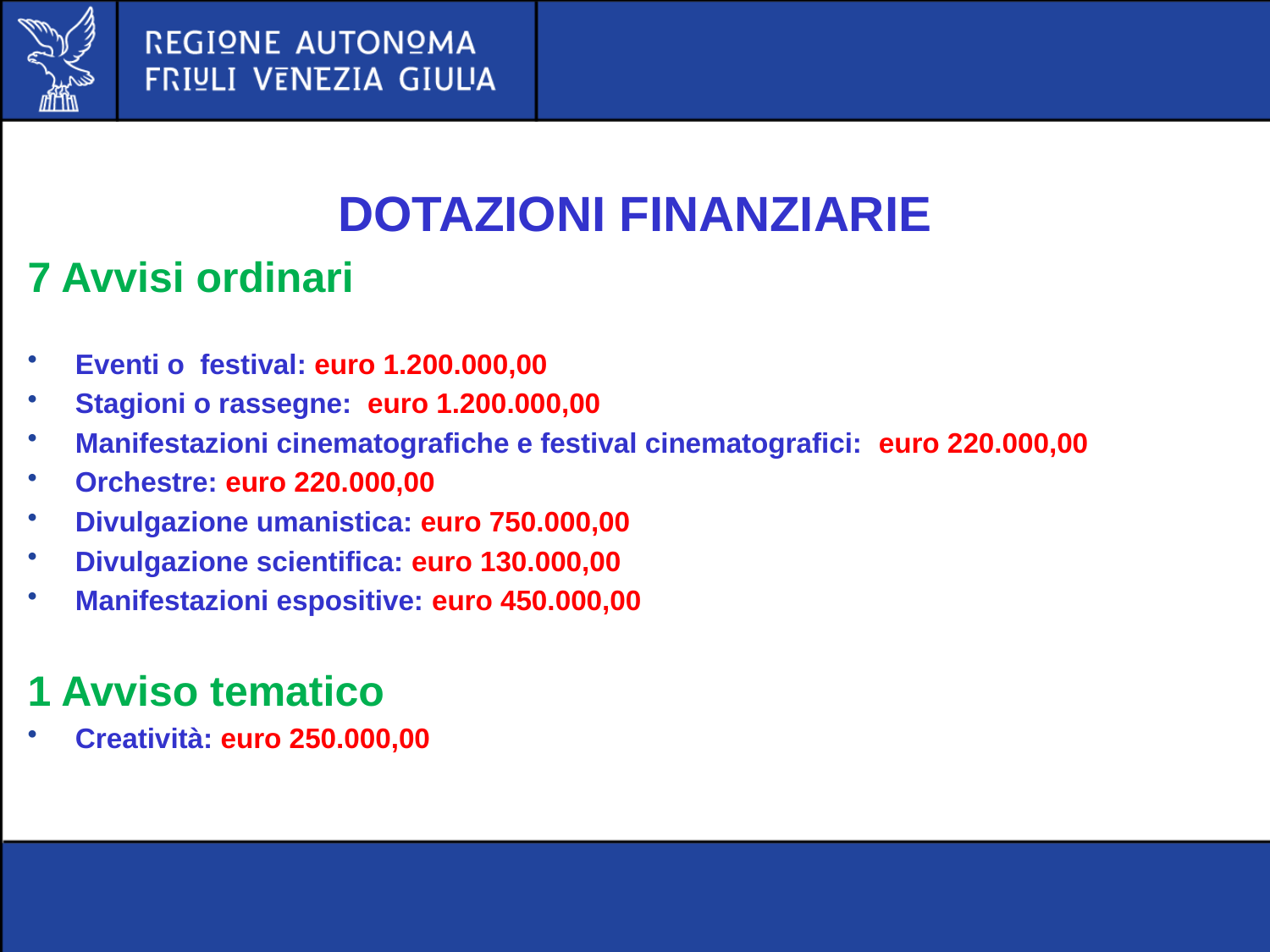

#
DOTAZIONI FINANZIARIE
7 Avvisi ordinari

Eventi o  festival: euro 1.200.000,00
Stagioni o rassegne:  euro 1.200.000,00
Manifestazioni cinematografiche e festival cinematografici:  euro 220.000,00
Orchestre: euro 220.000,00
Divulgazione umanistica: euro 750.000,00
Divulgazione scientifica: euro 130.000,00
Manifestazioni espositive: euro 450.000,00

1 Avviso tematico
Creatività: euro 250.000,00